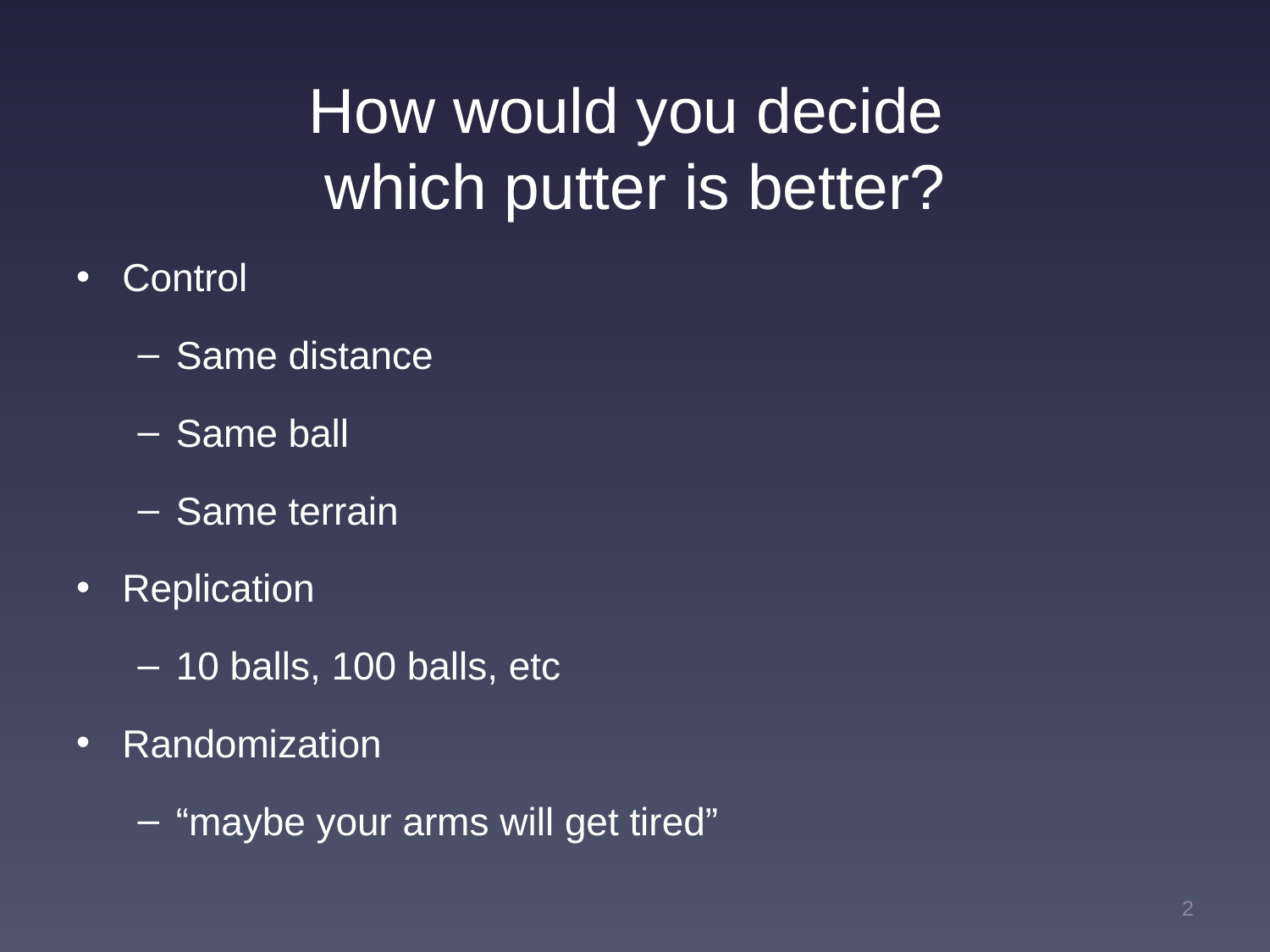

# How would you decide which putter is better?
Control
Same distance
Same ball
Same terrain
Replication
10 balls, 100 balls, etc
Randomization
“maybe your arms will get tired”
2